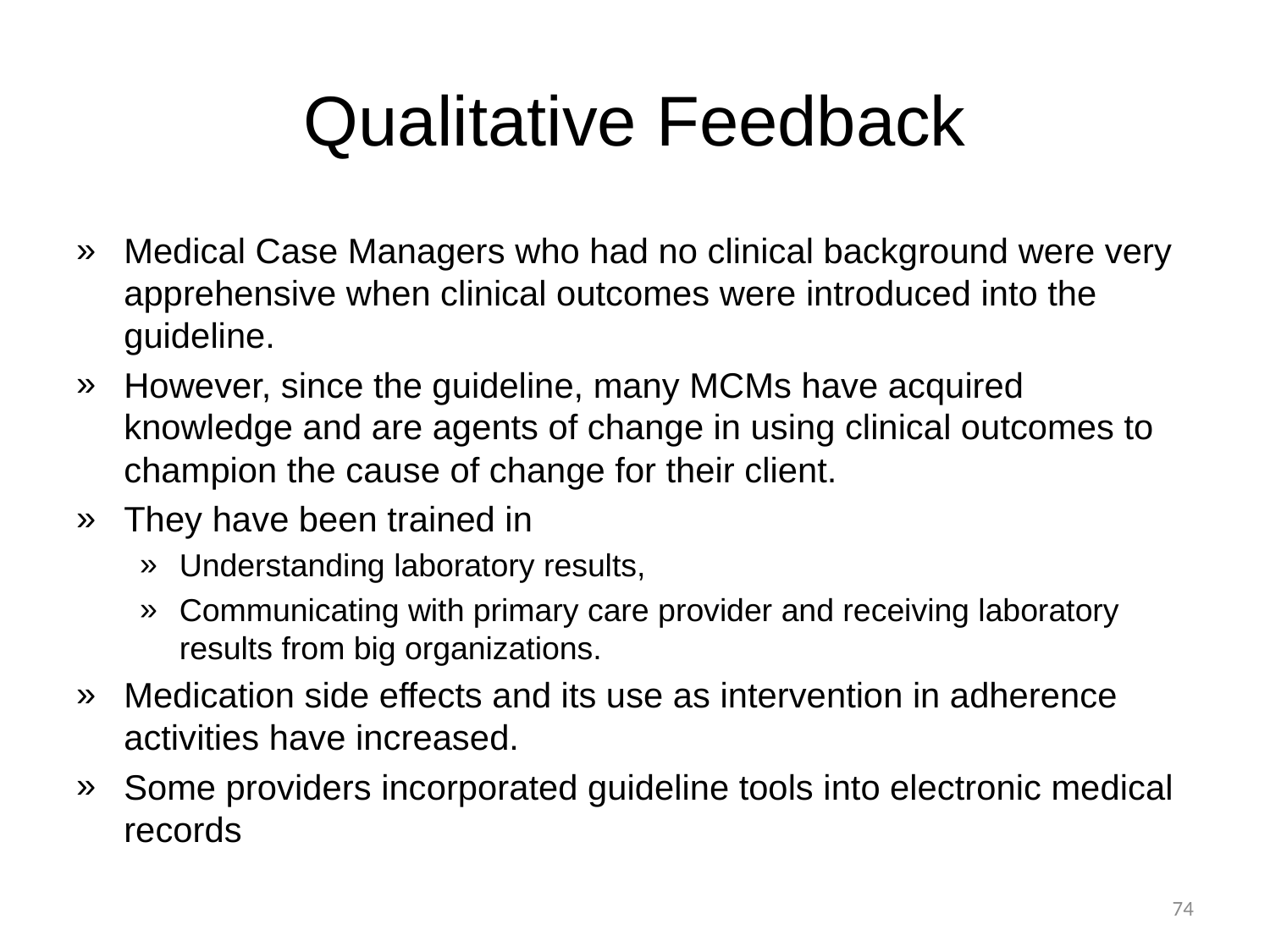

# Qualitative Feedback
Medical Case Managers who had no clinical background were very apprehensive when clinical outcomes were introduced into the guideline.
However, since the guideline, many MCMs have acquired knowledge and are agents of change in using clinical outcomes to champion the cause of change for their client.
They have been trained in
Understanding laboratory results,
Communicating with primary care provider and receiving laboratory results from big organizations.
Medication side effects and its use as intervention in adherence activities have increased.
Some providers incorporated guideline tools into electronic medical records

74